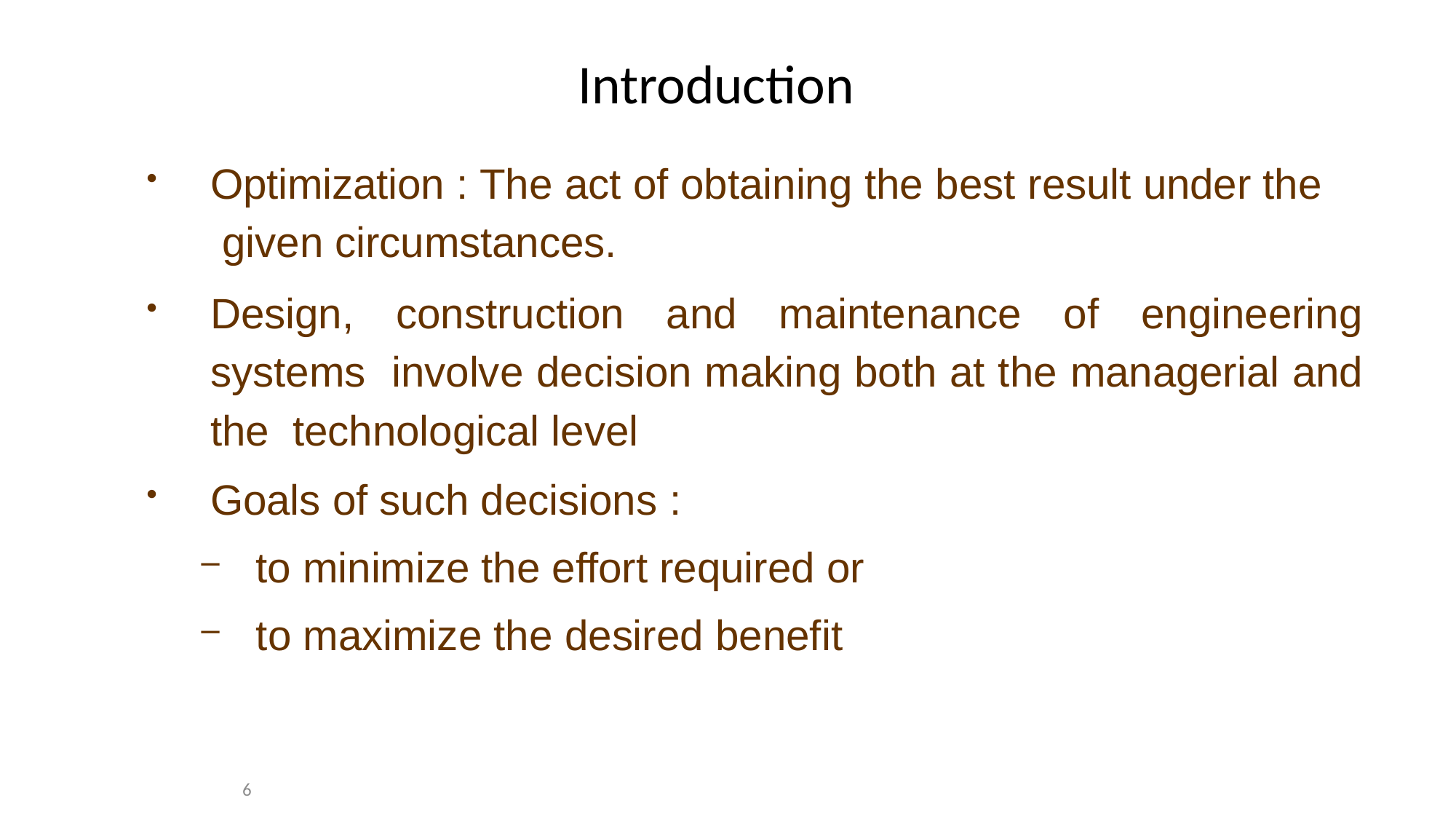

# Introduction
Optimization : The act of obtaining the best result under the  given circumstances.
Design, construction and maintenance of engineering systems  involve decision making both at the managerial and the  technological level
Goals of such decisions :
to minimize the effort required or
to maximize the desired benefit
6